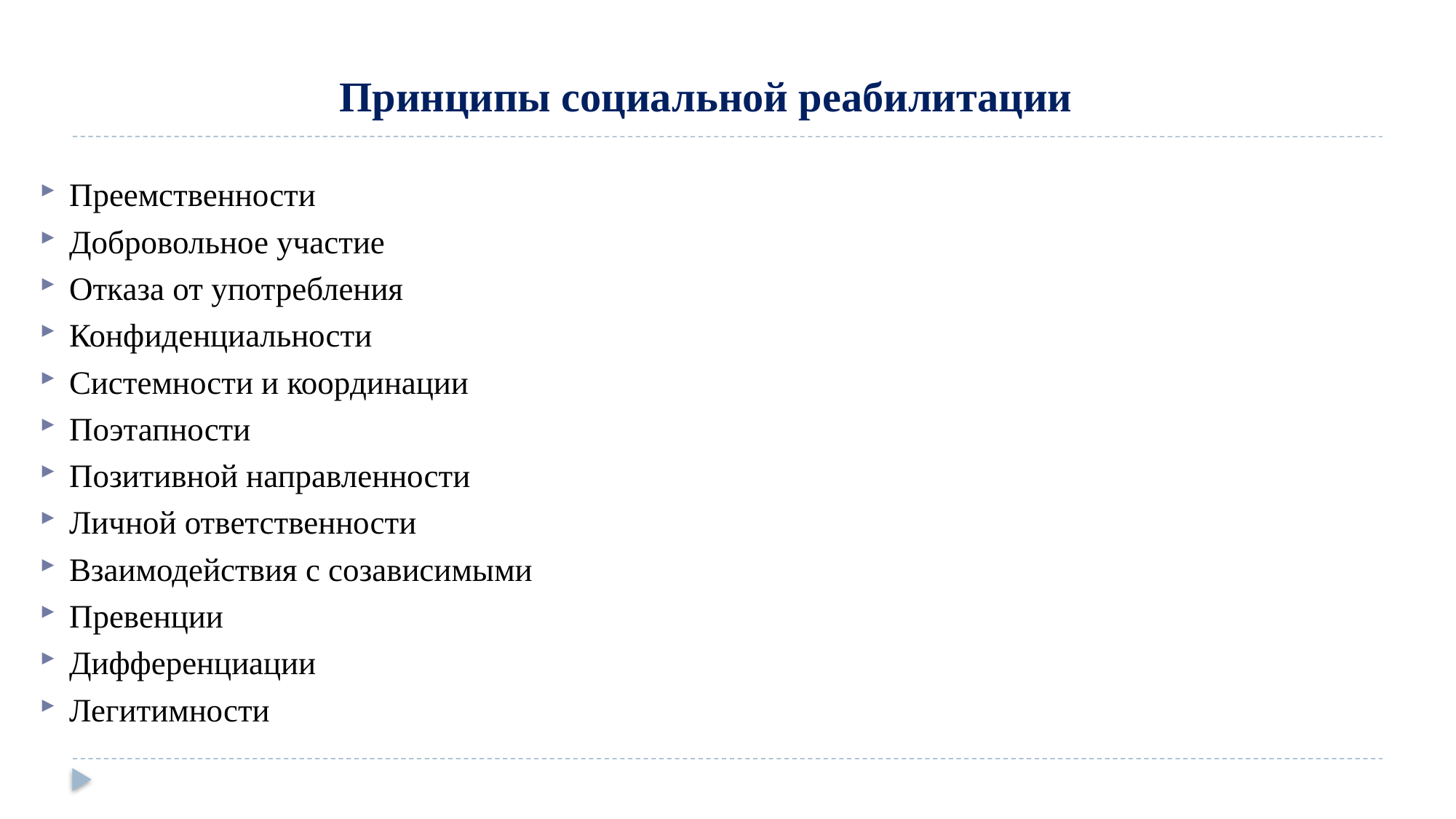

# Принципы социальной реабилитации
Преемственности
Добровольное участие
Отказа от употребления
Конфиденциальности
Системности и координации
Поэтапности
Позитивной направленности
Личной ответственности
Взаимодействия с созависимыми
Превенции
Дифференциации
Легитимности